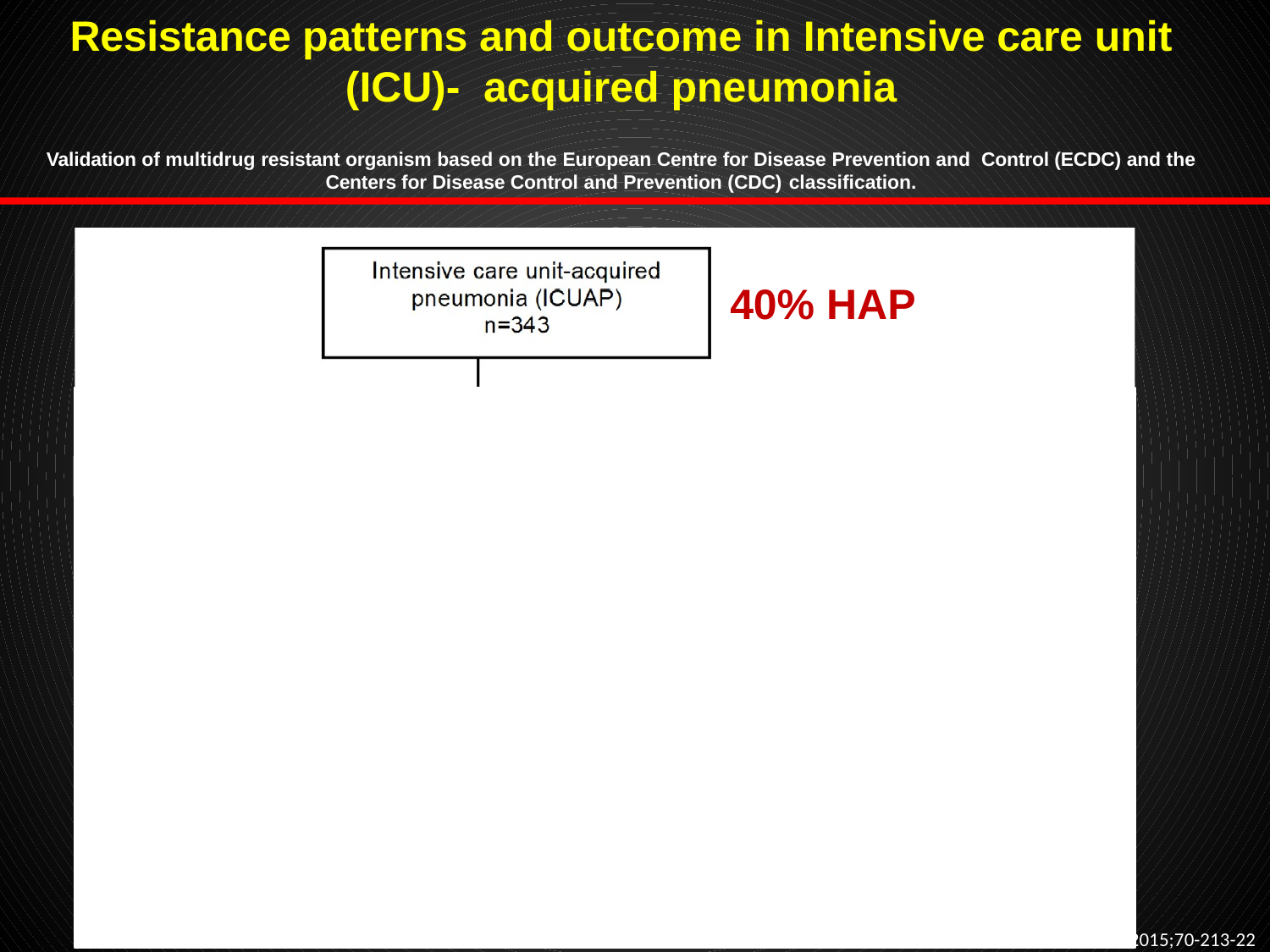

# Resistance patterns and outcome in Intensive care unit (ICU)-  acquired pneumonia f Validation of multidrug resistant organism based on the European Centre for Disease Prevention and  Control (ECDC) and the Centers for Disease Control and Prevention (CDC) classification.

40% HAP

60% MDR isolates
MDR: Non susceptible to at least  1 agent  in 3 or more AB class
XDR: Non susceptible to all but two or fewer AB class
PDR: Non susceptible to all
Martin- Loeches I. J Infect 2015;70-213-22